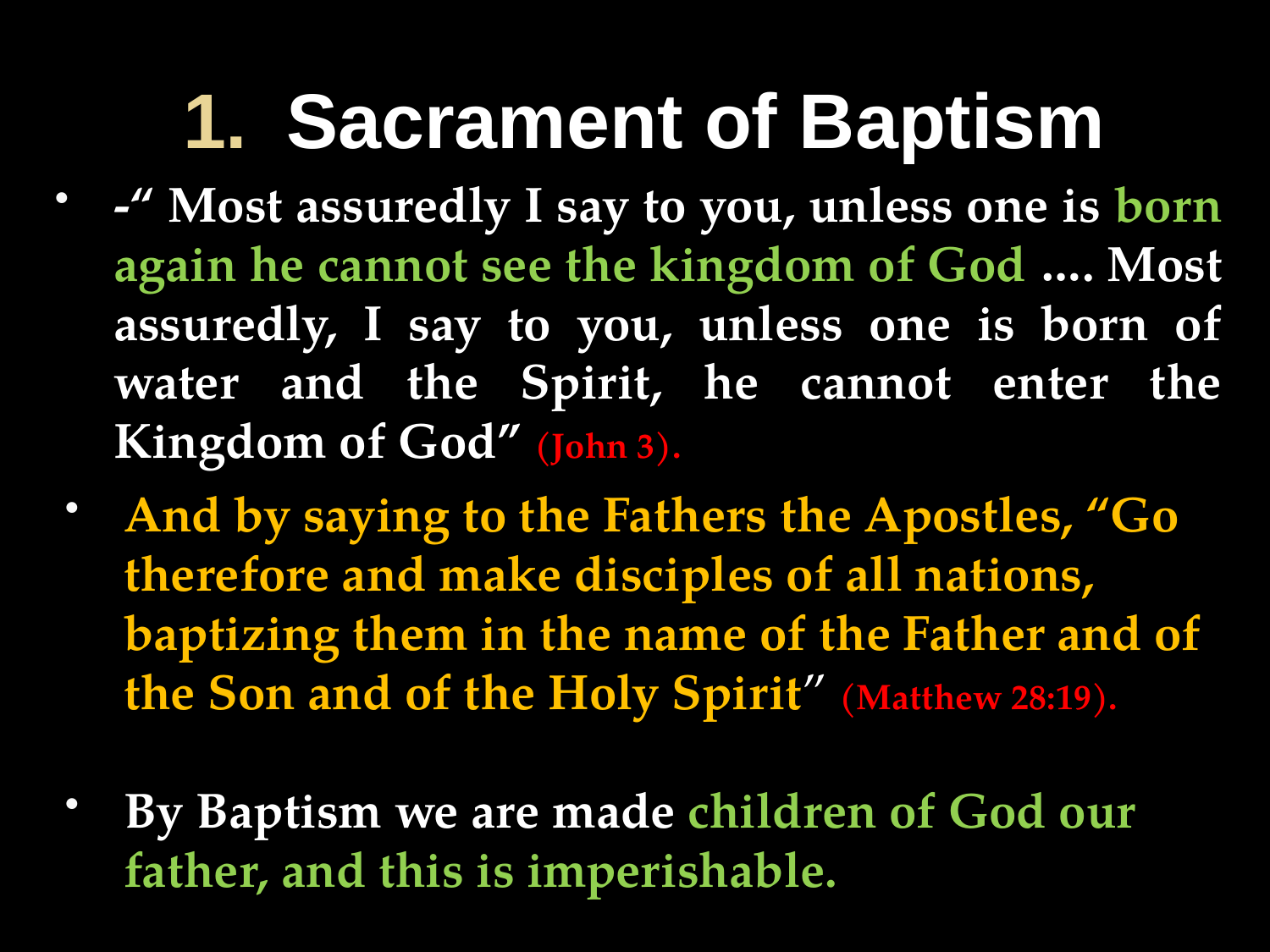

# Sacrament of Baptism
-“ Most assuredly I say to you, unless one is born again he cannot see the kingdom of God …. Most assuredly, I say to you, unless one is born of water and the Spirit, he cannot enter the Kingdom of God” (John 3).

And by saying to the Fathers the Apostles, “Go therefore and make disciples of all nations, baptizing them in the name of the Father and of the Son and of the Holy Spirit” (Matthew 28:19).

By Baptism we are made children of God our father, and this is imperishable.